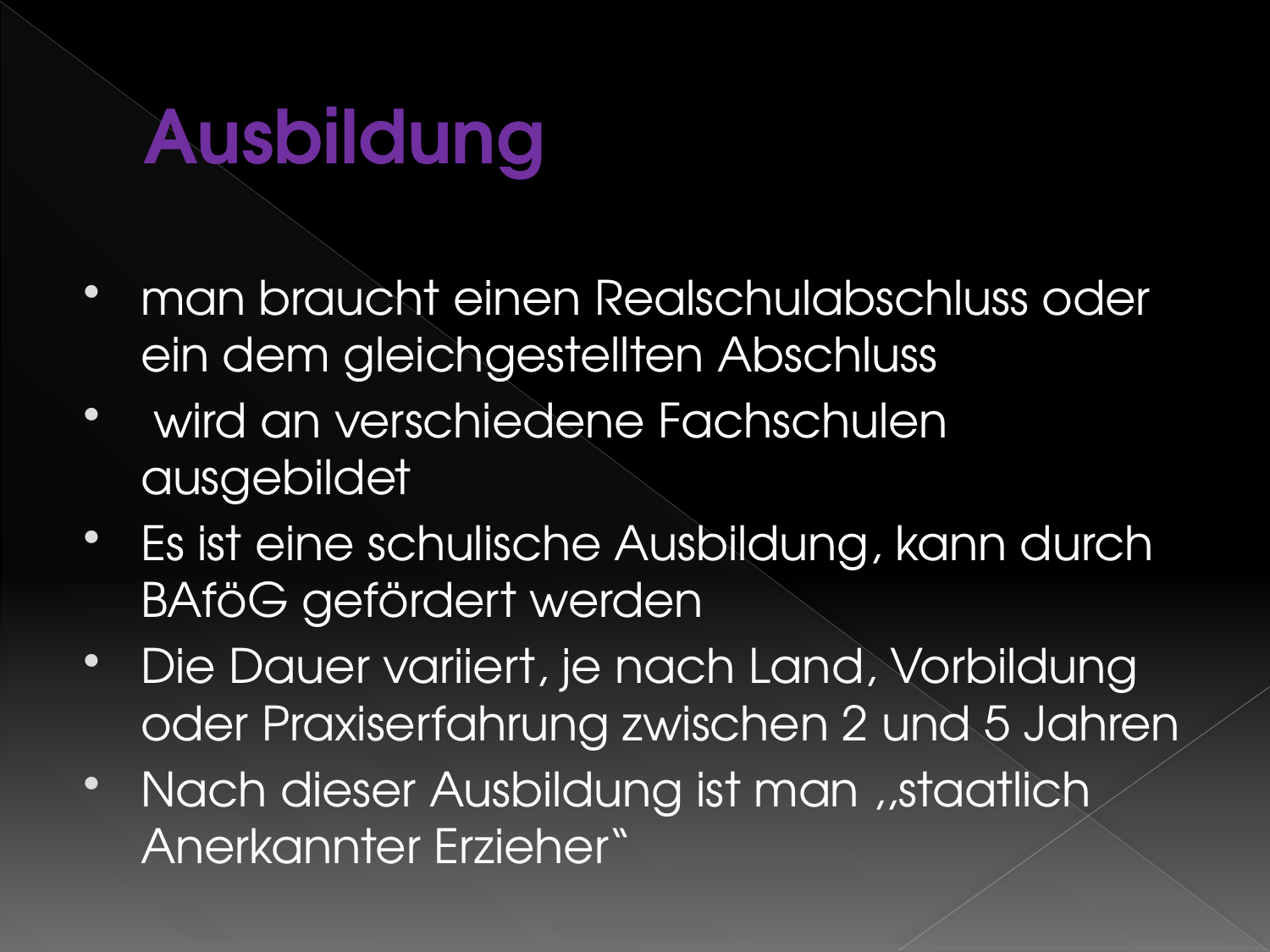

# Ausbildung
man braucht einen Realschulabschluss oder ein dem gleichgestellten Abschluss
 wird an verschiedene Fachschulen ausgebildet
Es ist eine schulische Ausbildung, kann durch BAföG gefördert werden
Die Dauer variiert, je nach Land, Vorbildung oder Praxiserfahrung zwischen 2 und 5 Jahren
Nach dieser Ausbildung ist man ,,staatlich Anerkannter Erzieher“